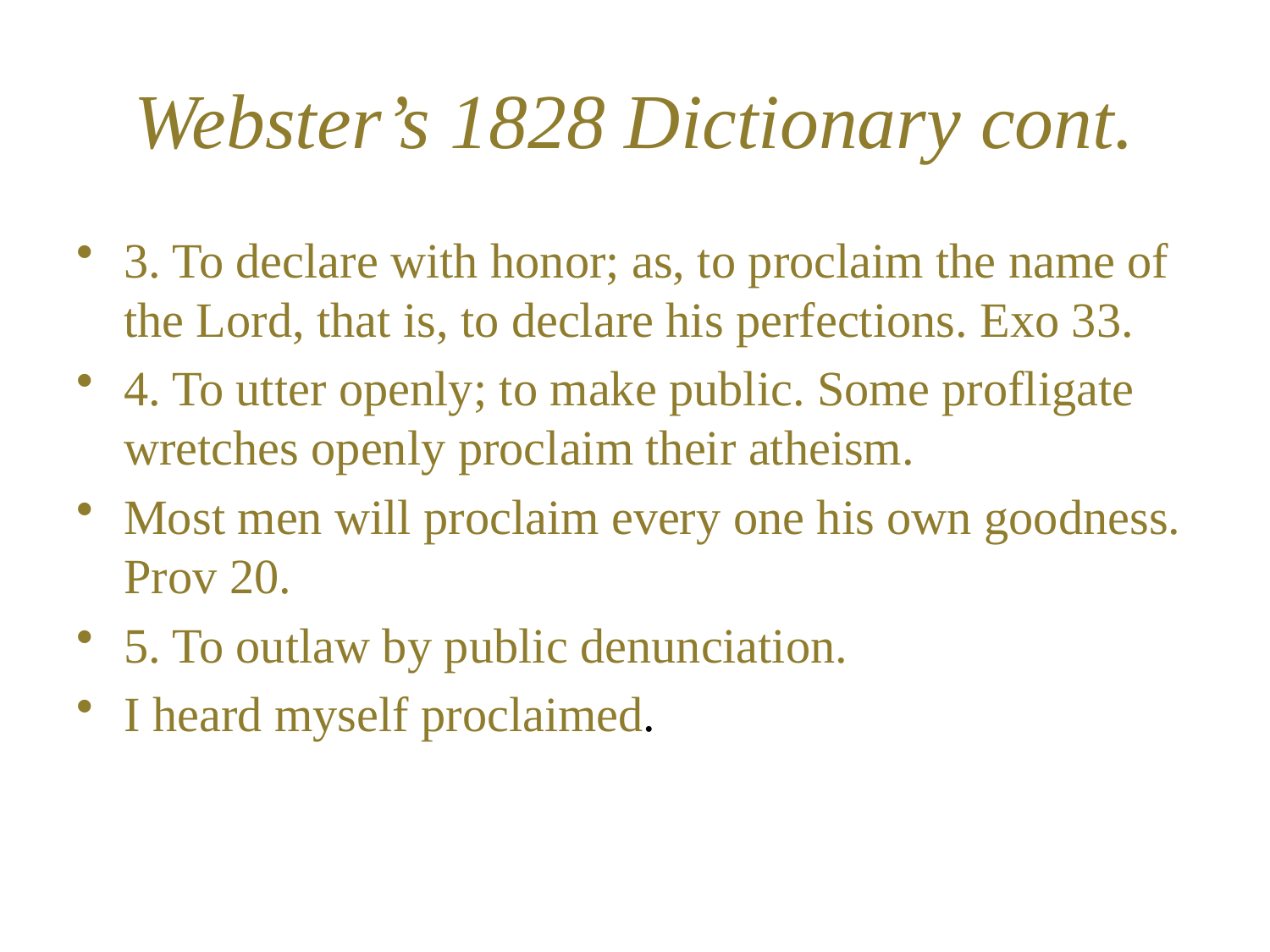

# Webster’s 1828 Dictionary cont.
3. To declare with honor; as, to proclaim the name of the Lord, that is, to declare his perfections. Exo 33.
4. To utter openly; to make public. Some profligate wretches openly proclaim their atheism.
Most men will proclaim every one his own goodness. Prov 20.
5. To outlaw by public denunciation.
I heard myself proclaimed.